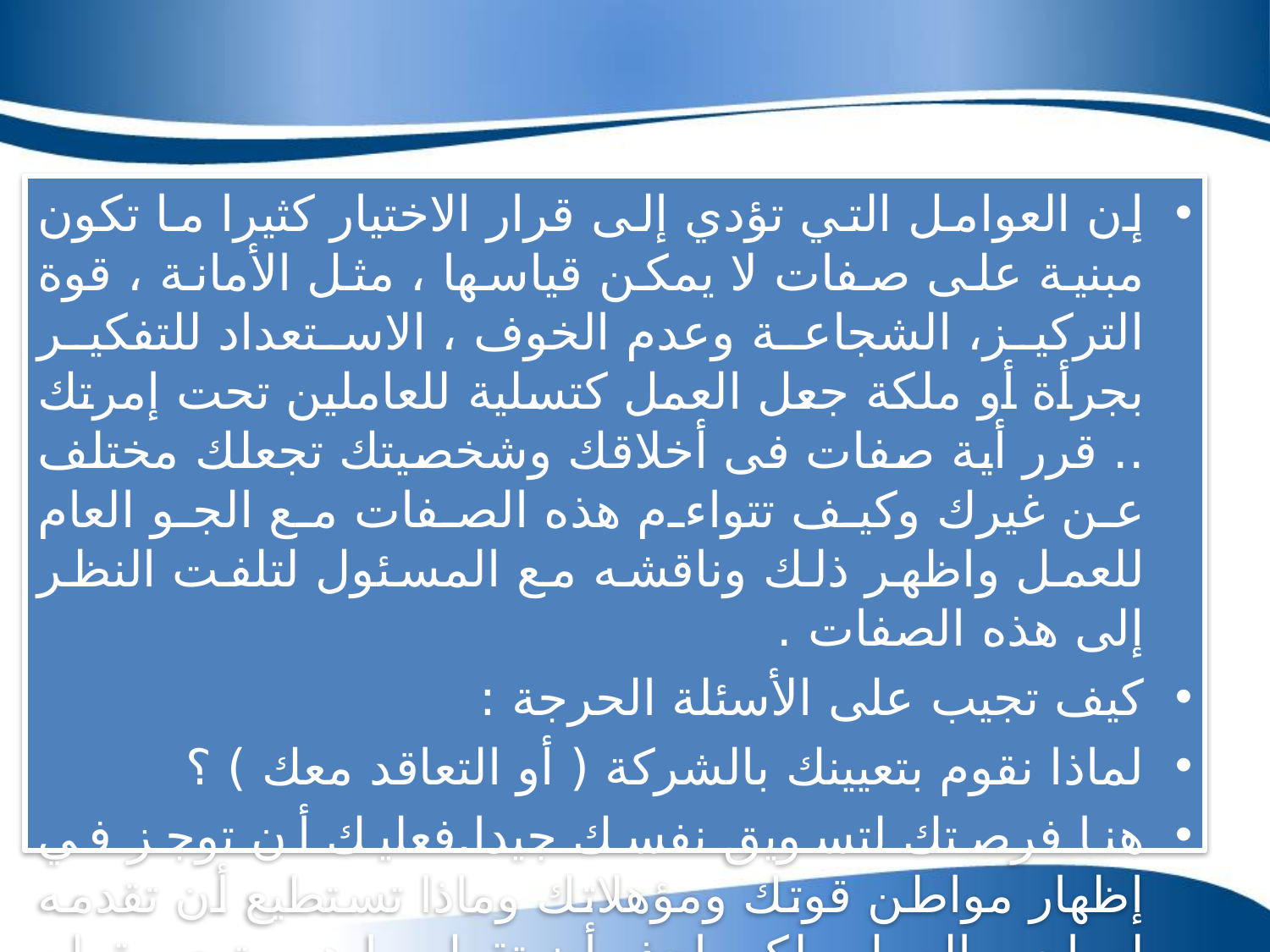

إن العوامل التي تؤدي إلى قرار الاختيار كثيرا ما تكون مبنية على صفات لا يمكن قياسها ، مثل الأمانة ، قوة التركيز، الشجاعة وعدم الخوف ، الاستعداد للتفكير بجرأة أو ملكة جعل العمل كتسلية للعاملين تحت إمرتك .. قرر أية صفات فى أخلاقك وشخصيتك تجعلك مختلف عن غيرك وكيف تتواءم هذه الصفات مع الجو العام للعمل واظهر ذلك وناقشه مع المسئول لتلفت النظر إلى هذه الصفات .
كيف تجيب على الأسئلة الحرجة :
لماذا نقوم بتعيينك بالشركة ( أو التعاقد معك ) ؟
هنا فرصتك لتسويق نفسك جيدا.فعليك أن توجز في إظهار مواطن قوتك ومؤهلاتك وماذا تستطيع أن تقدمه لصاحب العمل ولكن احذر أن تقول ما هو متبع ويقوله الجميع من انك تحب العمل وتستمتع به ومجتهد في عملك